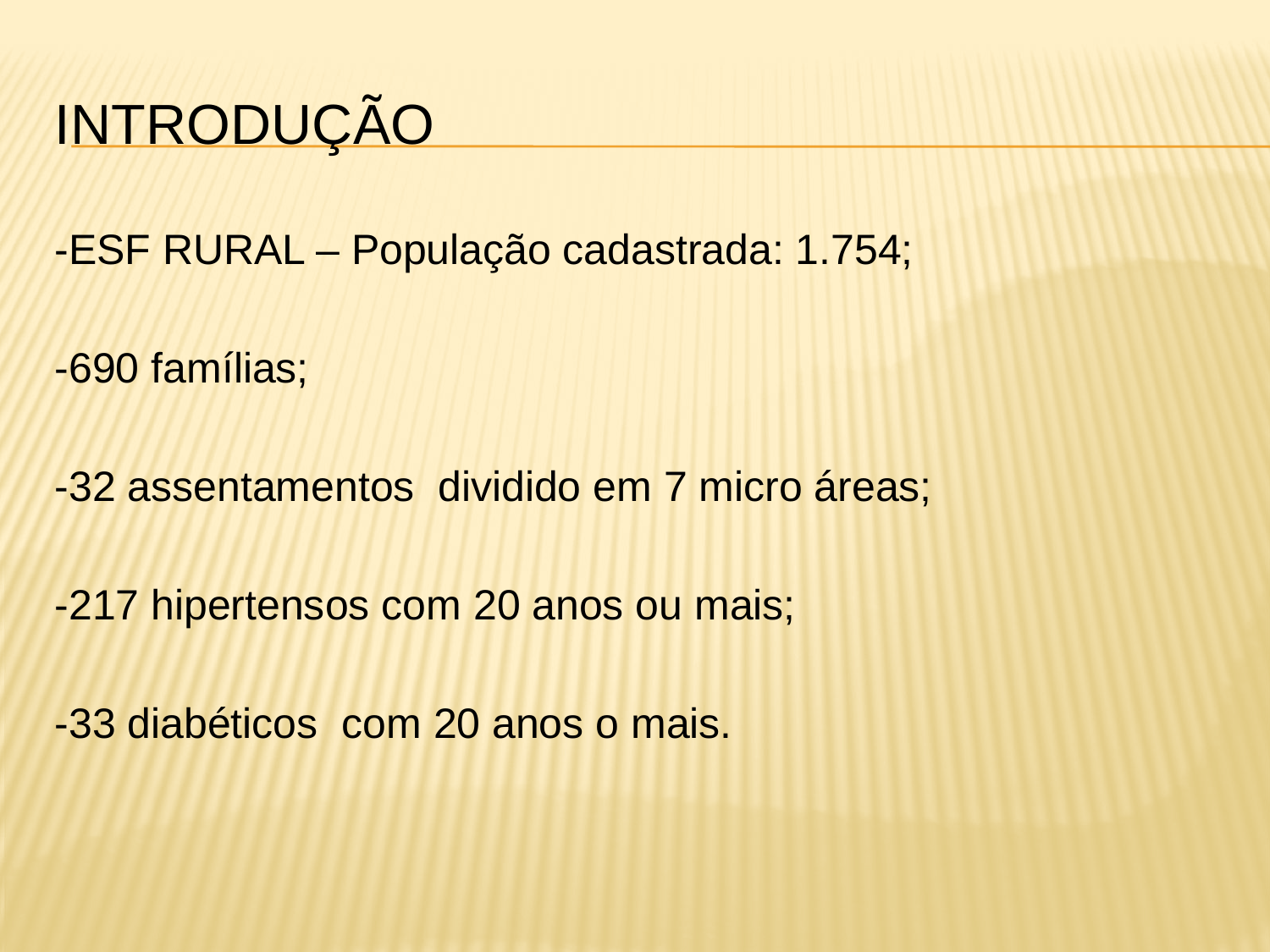

# introdução
-ESF RURAL – População cadastrada: 1.754;

-690 famílias;

-32 assentamentos  dividido em 7 micro áreas;

-217 hipertensos com 20 anos ou mais;

-33 diabéticos  com 20 anos o mais.